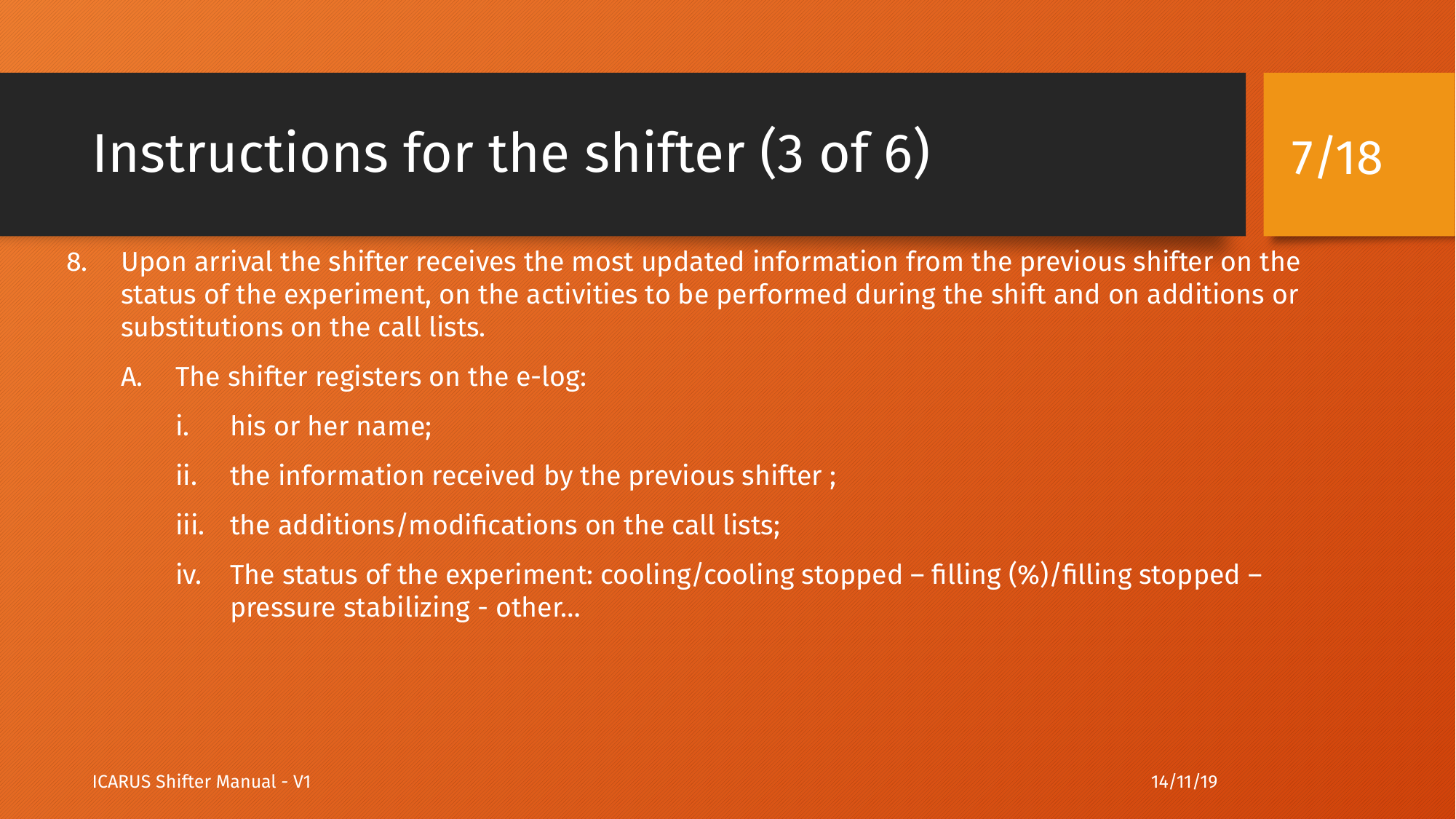

7/18
# Instructions for the shifter (3 of 6)
Upon arrival the shifter receives the most updated information from the previous shifter on the status of the experiment, on the activities to be performed during the shift and on additions or substitutions on the call lists.
The shifter registers on the e-log:
his or her name;
the information received by the previous shifter ;
the additions/modifications on the call lists;
The status of the experiment: cooling/cooling stopped – filling (%)/filling stopped – pressure stabilizing - other…
14/11/19
ICARUS Shifter Manual - V1